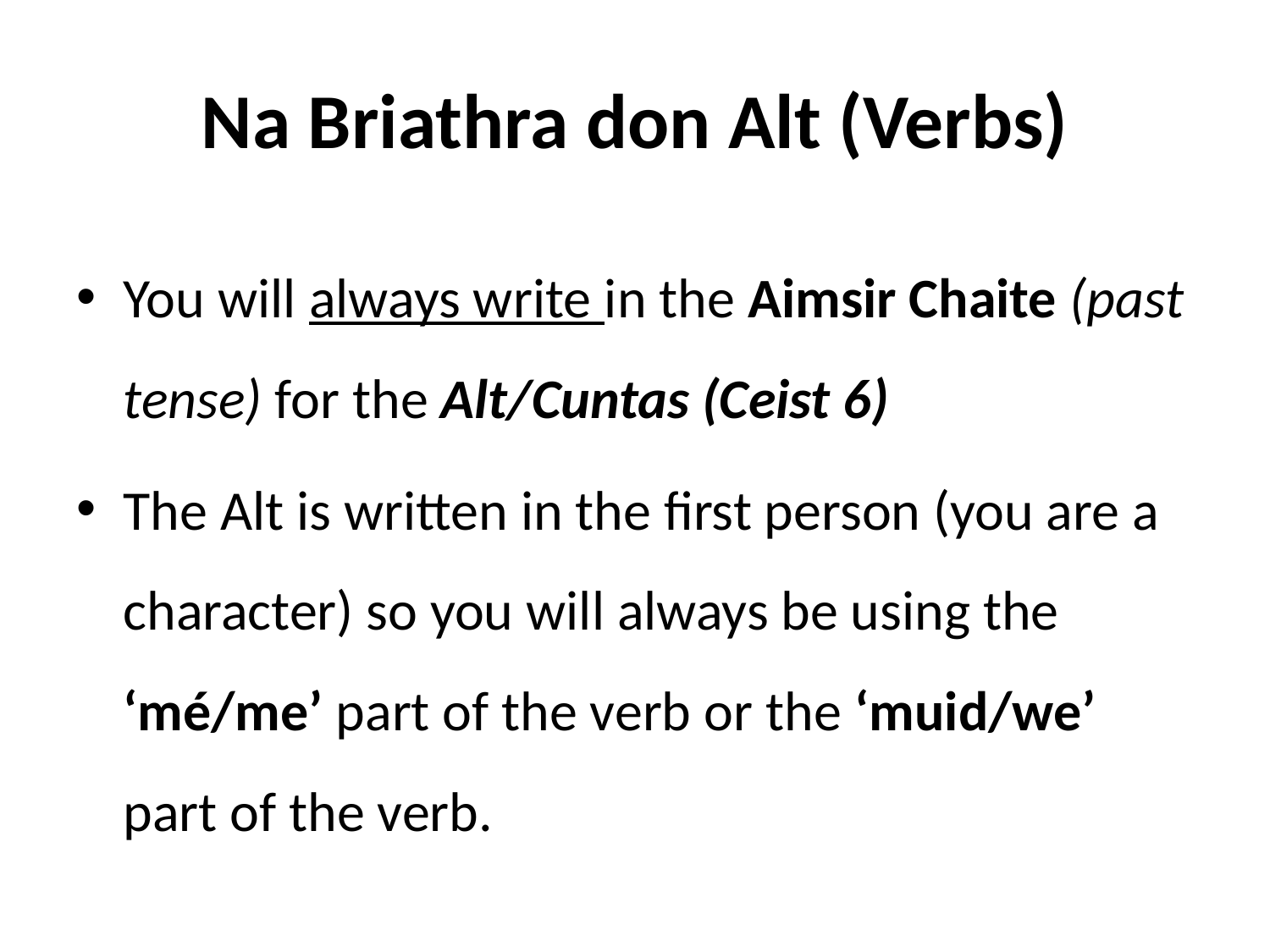

# Na Briathra don Alt (Verbs)
You will always write in the Aimsir Chaite (past tense) for the Alt/Cuntas (Ceist 6)
The Alt is written in the first person (you are a character) so you will always be using the ‘mé/me’ part of the verb or the ‘muid/we’ part of the verb.